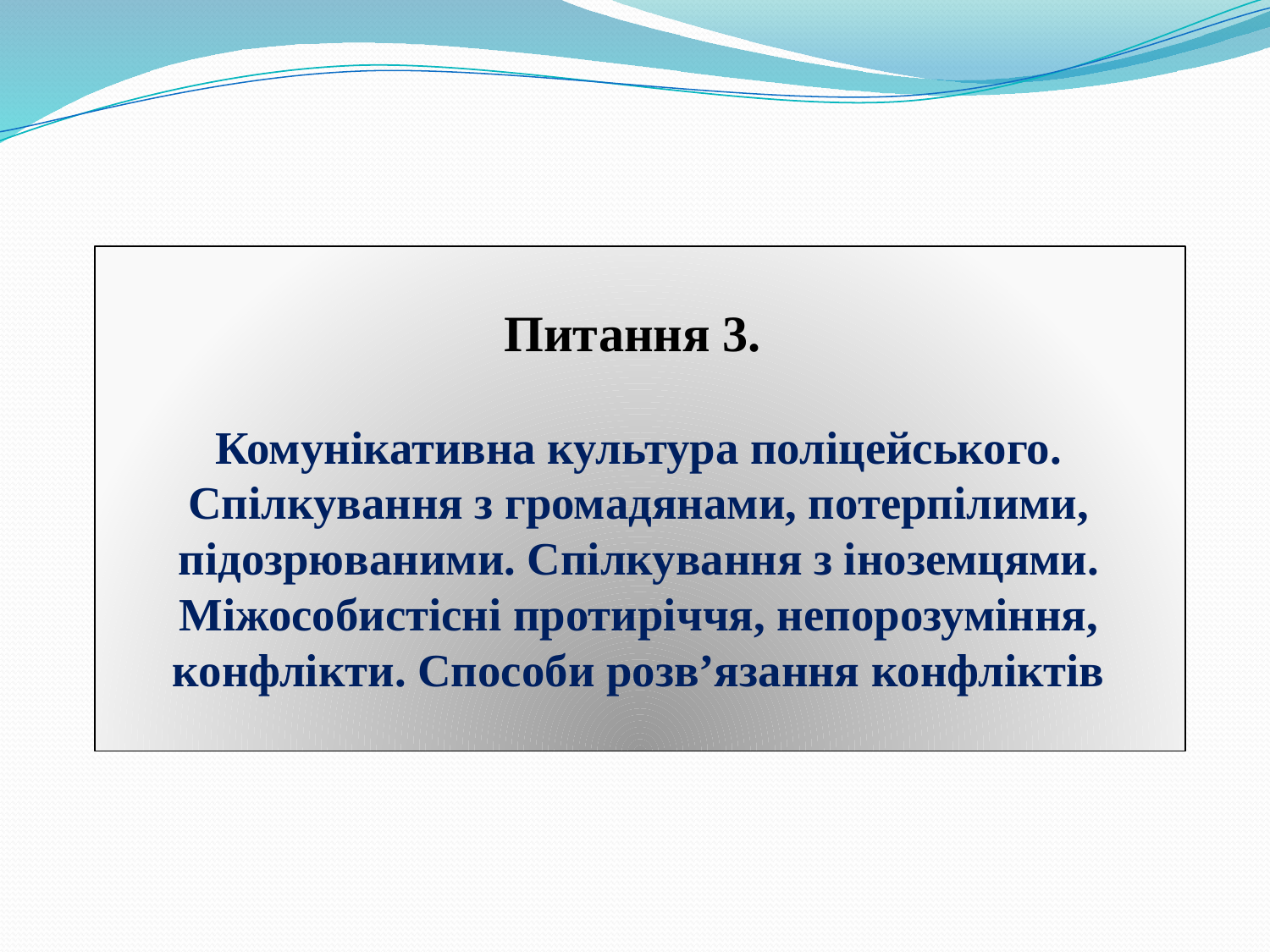

# Питання 3. Комунікативна культура поліцейського. Спілкування з громадянами, потерпілими, підозрюваними. Спілкування з іноземцями. Міжособистісні протиріччя, непорозуміння, конфлікти. Способи розв’язання конфліктів